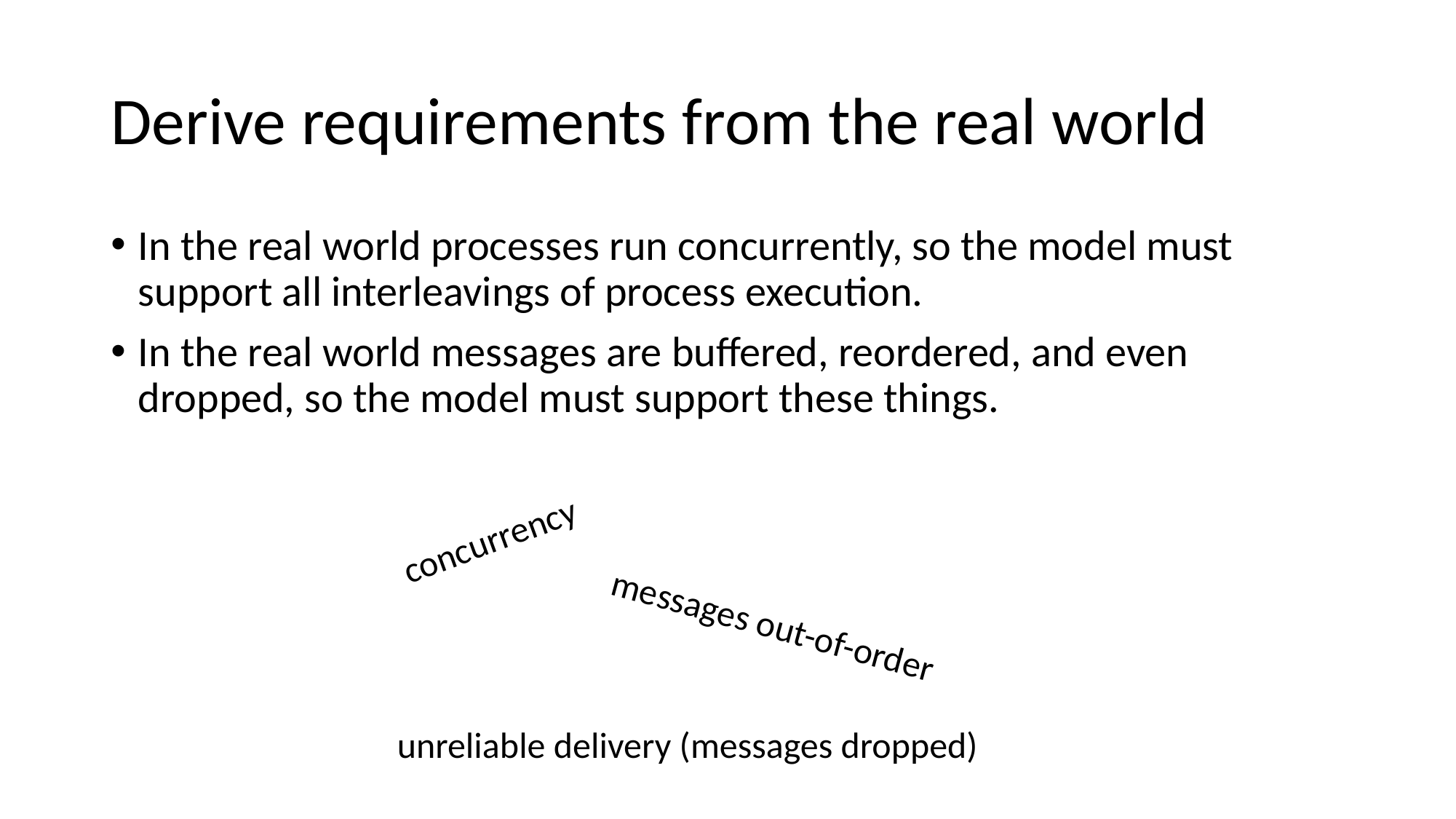

# Derive requirements from the real world
In the real world processes run concurrently, so the model must support all interleavings of process execution.
In the real world messages are buffered, reordered, and even dropped, so the model must support these things.
concurrency
messages out-of-order
unreliable delivery (messages dropped)